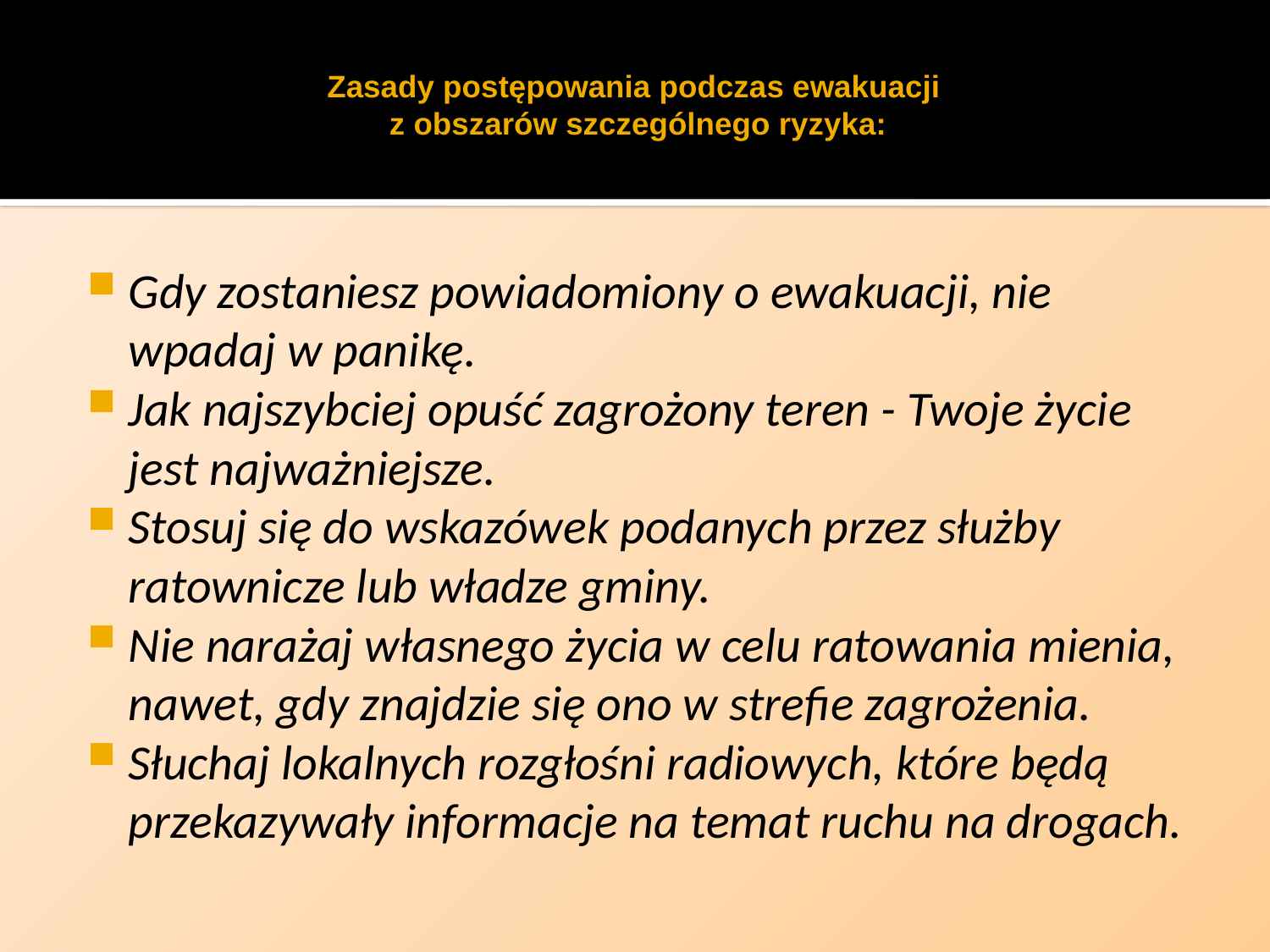

# Zasady postępowania podczas ewakuacji z obszarów szczególnego ryzyka:
Gdy zostaniesz powiadomiony o ewakuacji, nie wpadaj w panikę.
Jak najszybciej opuść zagrożony teren - Twoje życie jest najważniejsze.
Stosuj się do wskazówek podanych przez służby ratownicze lub władze gminy.
Nie narażaj własnego życia w celu ratowania mienia, nawet, gdy znajdzie się ono w strefie zagrożenia.
Słuchaj lokalnych rozgłośni radiowych, które będą przekazywały informacje na temat ruchu na drogach.